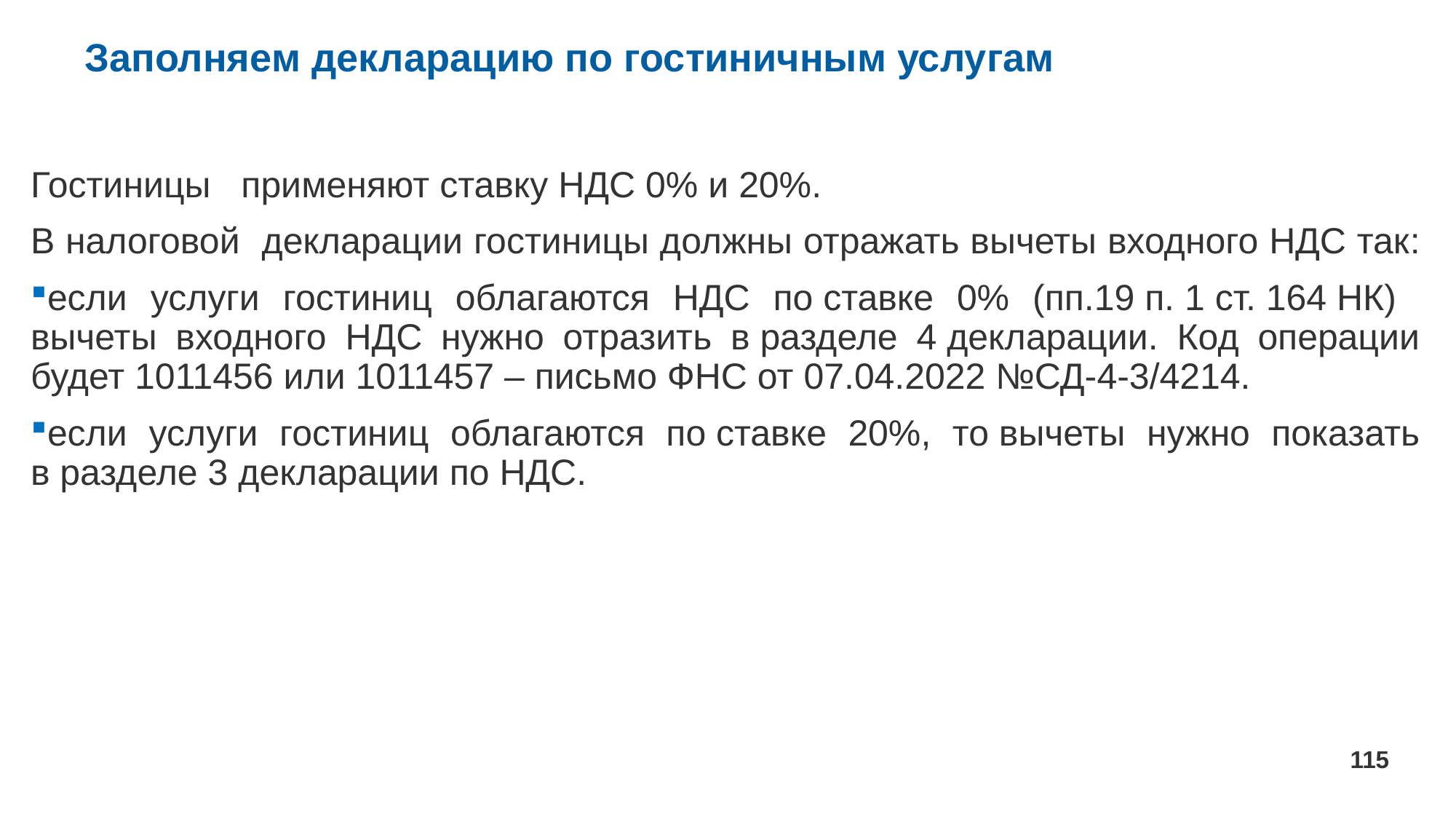

# Заполняем декларацию по гостиничным услугам
Гостиницы   применяют ставку НДС 0% и 20%.
В налоговой  декларации гостиницы должны отражать вычеты входного НДС так:
если услуги гостиниц облагаются НДС по ставке 0% (пп.19 п. 1 ст. 164 НК)  вычеты входного НДС нужно отразить в разделе 4 декларации. Код операции будет 1011456 или 1011457 – письмо ФНС от 07.04.2022 №СД-4-3/4214.
если услуги гостиниц облагаются по ставке 20%, то вычеты нужно показать в разделе 3 декларации по НДС.